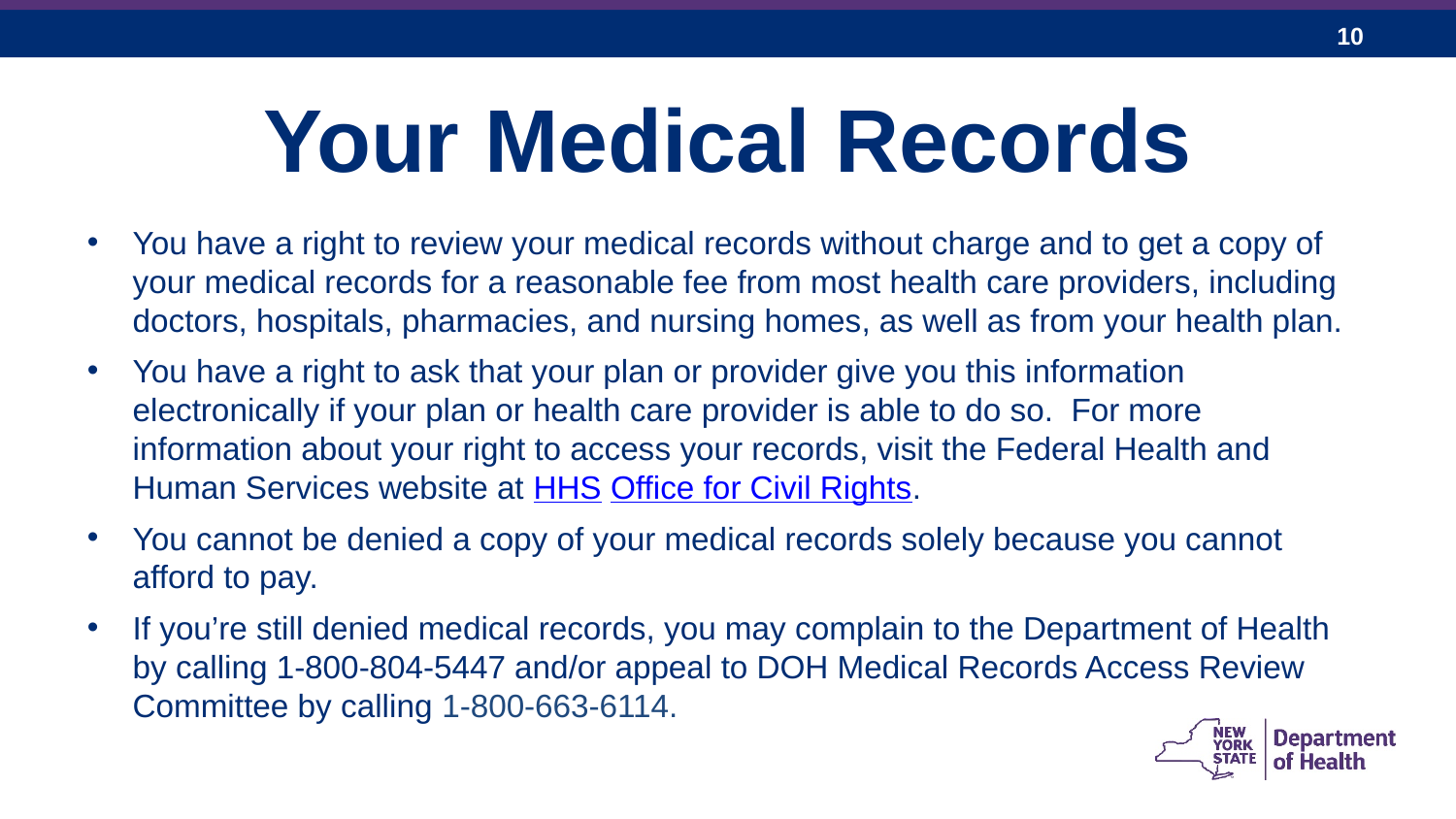

# Your Medical Records
You have a right to review your medical records without charge and to get a copy of your medical records for a reasonable fee from most health care providers, including doctors, hospitals, pharmacies, and nursing homes, as well as from your health plan.
You have a right to ask that your plan or provider give you this information electronically if your plan or health care provider is able to do so.  For more information about your right to access your records, visit the Federal Health and Human Services website at HHS Office for Civil Rights.
You cannot be denied a copy of your medical records solely because you cannot afford to pay.
If you’re still denied medical records, you may complain to the Department of Health by calling 1-800-804-5447 and/or appeal to DOH Medical Records Access Review Committee by calling 1-800-663-6114.